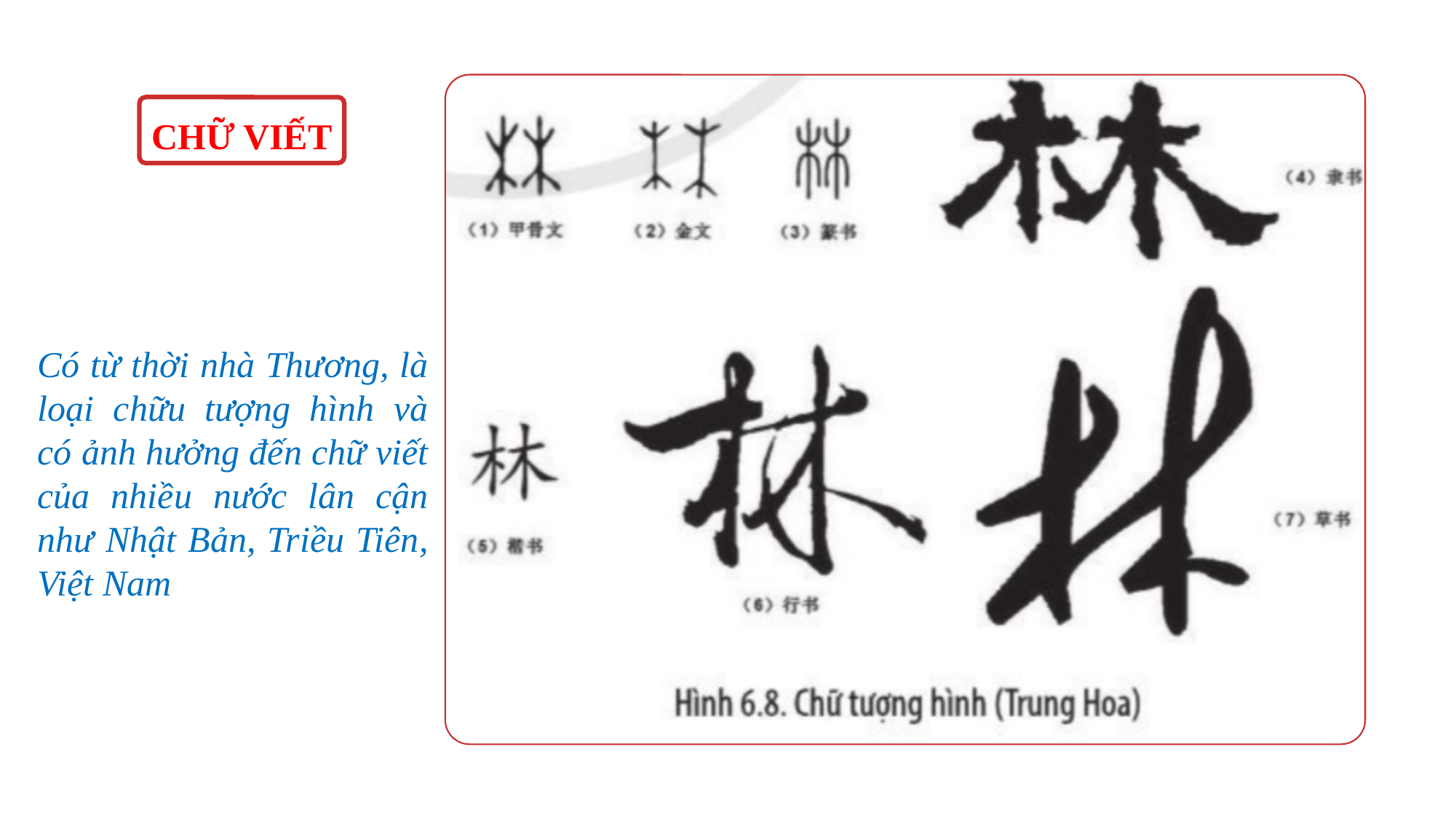

CHỮ VIẾT
Có từ thời nhà Thương, là loại chữu tượng hình và có ảnh hưởng đến chữ viết của nhiều nước lân cận như Nhật Bản, Triều Tiên, Việt Nam